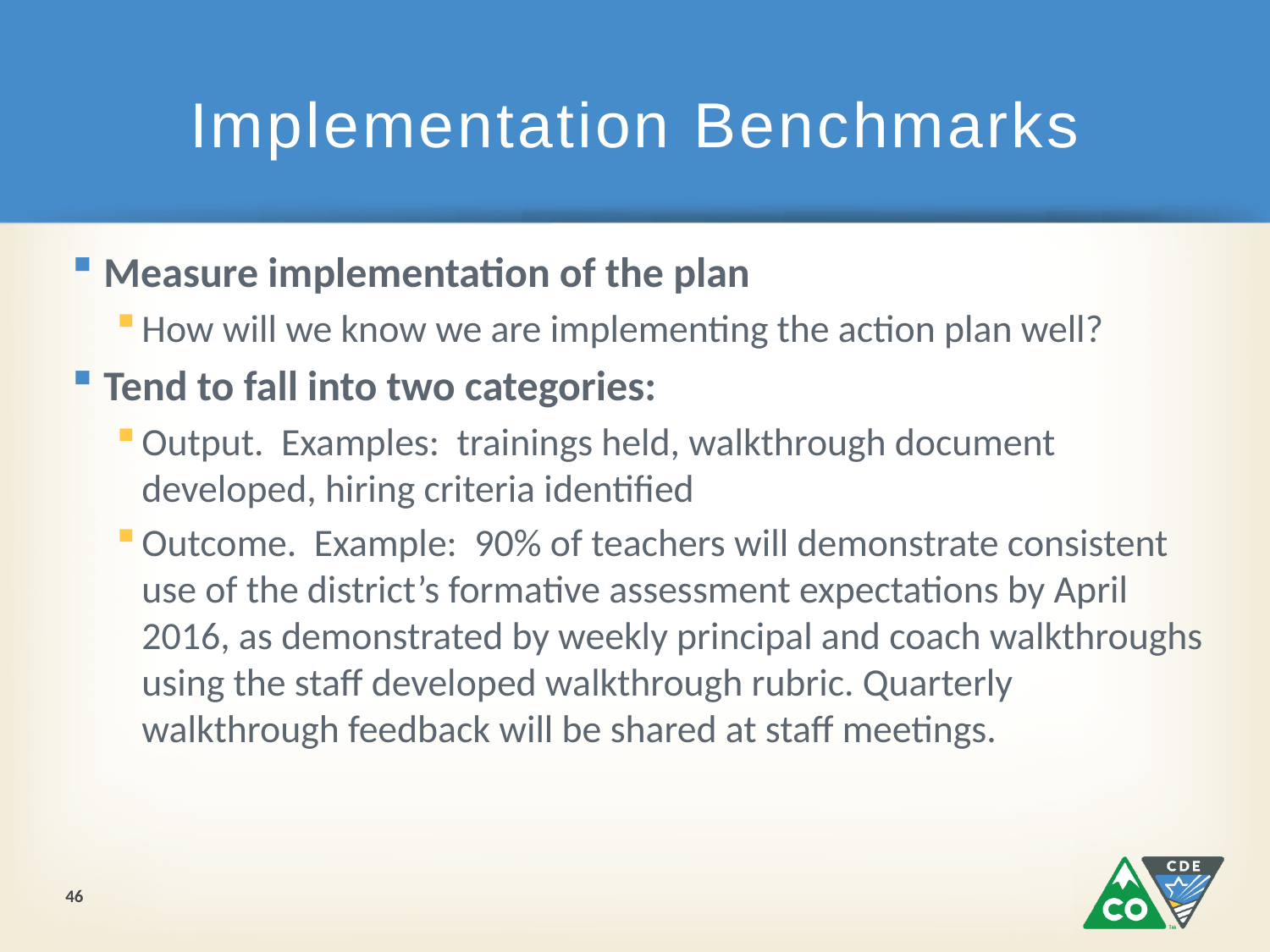

# Implementation Benchmarks
Measure implementation of the plan
How will we know we are implementing the action plan well?
Tend to fall into two categories:
Output.  Examples:  trainings held, walkthrough document developed, hiring criteria identified
Outcome.  Example:  90% of teachers will demonstrate consistent use of the district’s formative assessment expectations by April 2016, as demonstrated by weekly principal and coach walkthroughs using the staff developed walkthrough rubric. Quarterly walkthrough feedback will be shared at staff meetings.
46